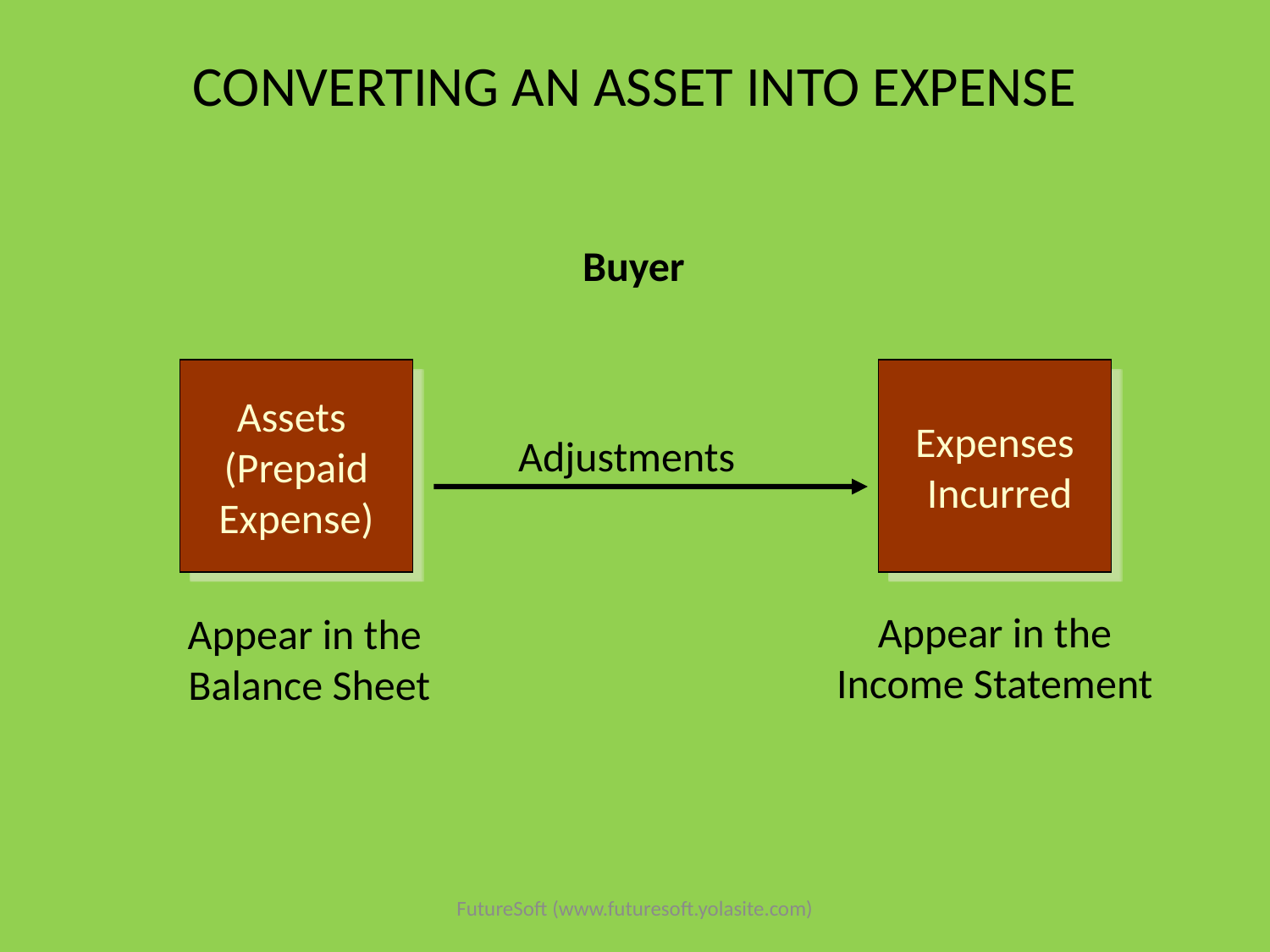

# CONVERTING AN ASSET INTO EXPENSE (Expiration of Unexpired Costs)
Buyer
Assets
(Prepaid
Expense)
Expenses
 Incurred
Adjustments

Appear in the
Income Statement
Appear in the
Balance Sheet
FutureSoft (www.futuresoft.yolasite.com)